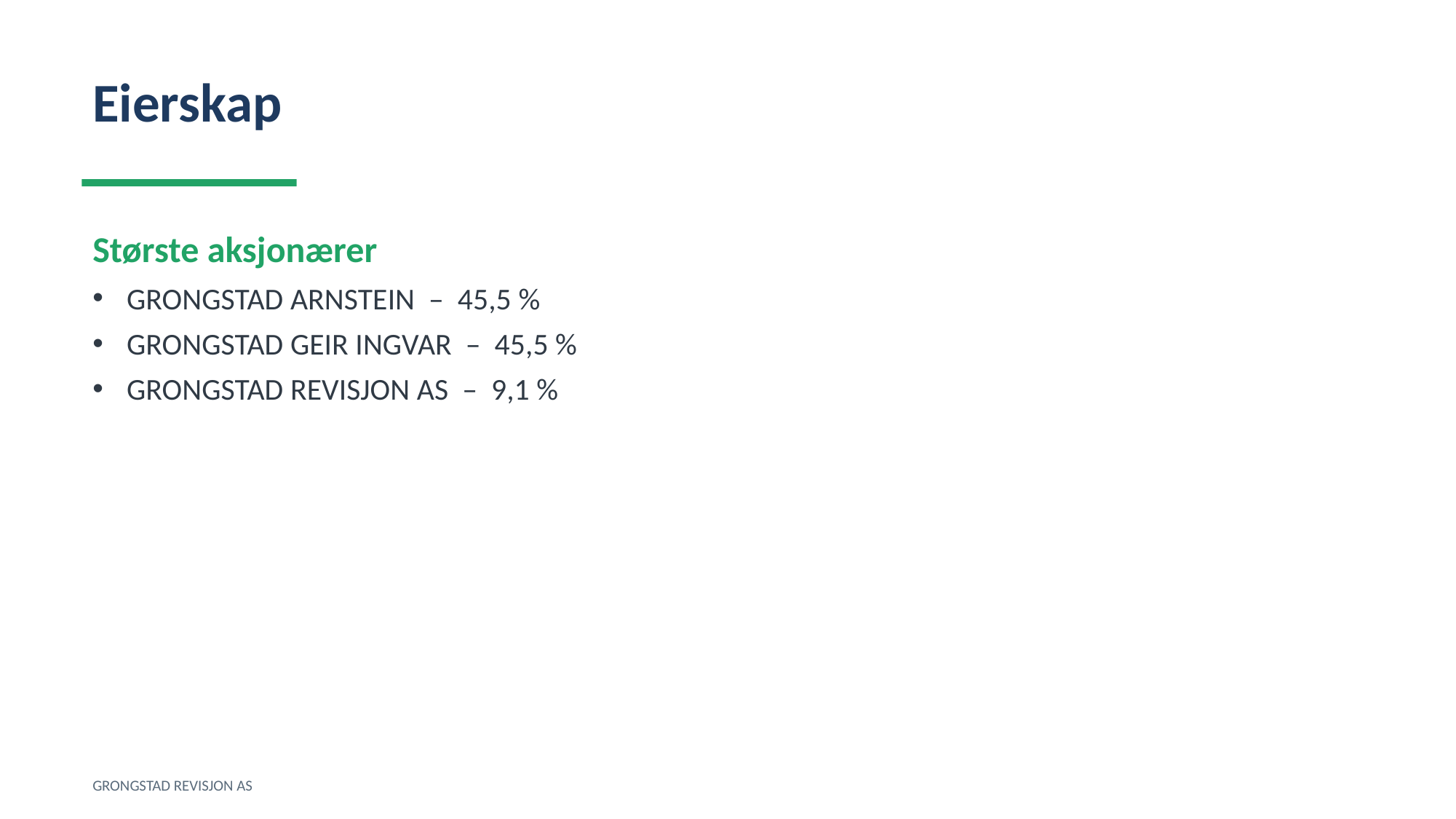

Eierskap

Største aksjonærer
GRONGSTAD ARNSTEIN  –  45,5 %
GRONGSTAD GEIR INGVAR  –  45,5 %
GRONGSTAD REVISJON AS  –  9,1 %
GRONGSTAD REVISJON AS